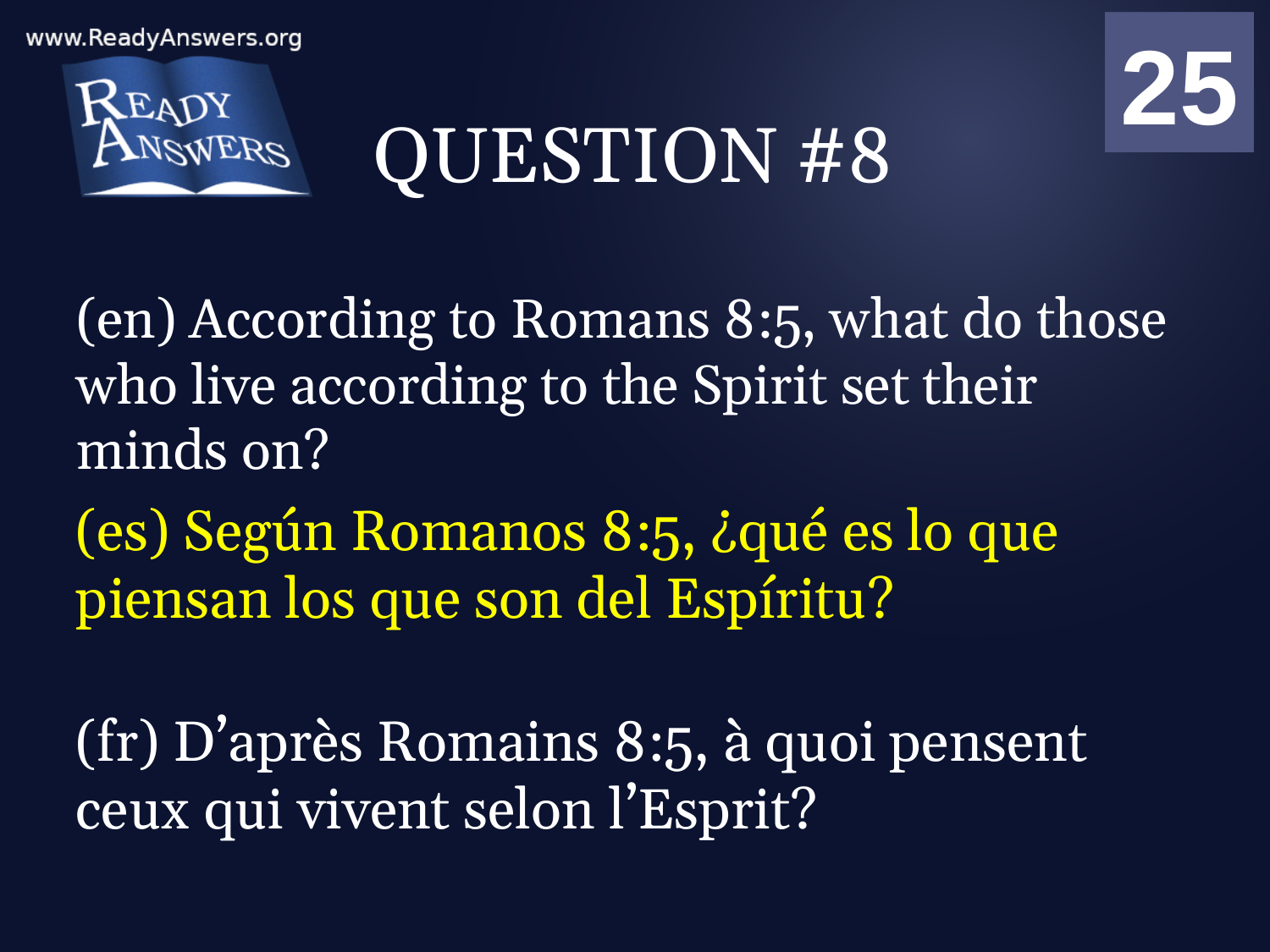

01
02
03
04
05
06
07
08
09
10
11
12
13
14
15
16
17
18
19
20
21
22
23
24
25
00
# QUESTION #8
(en) According to Romans 8:5, what do those who live according to the Spirit set their minds on?
(es) Según Romanos 8:5, ¿qué es lo que piensan los que son del Espíritu?
(fr) D’après Romains 8:5, à quoi pensent ceux qui vivent selon l’Esprit?